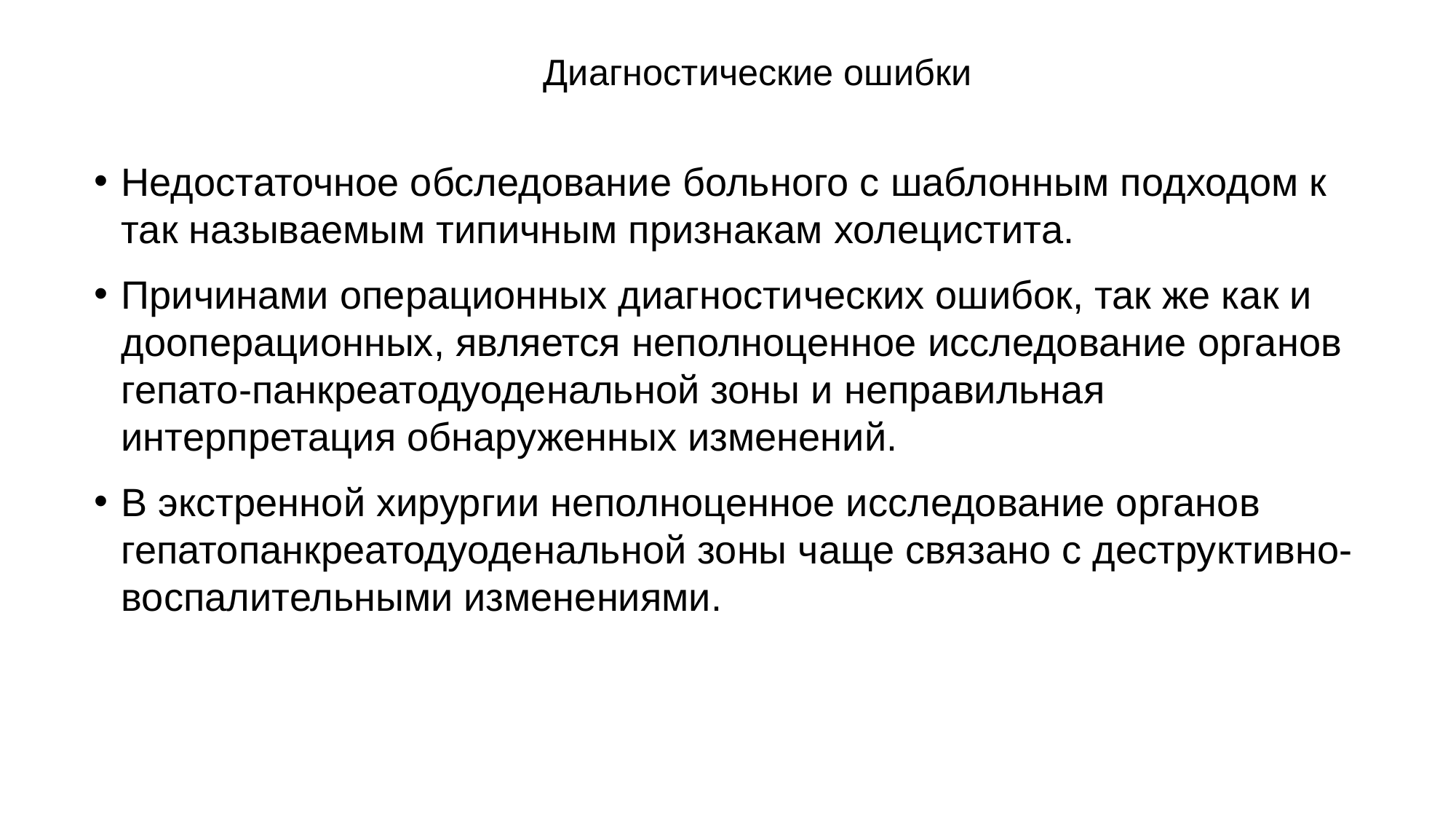

# Диагностические ошибки
Недостаточное обследование больного с шаблонным подходом к так называемым типичным признакам холецистита.
Причинами операционных диагностических ошибок, так же как и дооперационных, является неполноценное исследование органов гепато-панкреатодуоденальной зоны и неправильная интерпретация обнаруженных изменений.
В экстренной хирургии неполноценное исследование органов гепатопанкреатодуоденальной зоны чаще связано с деструктивно-воспалительными изменениями.